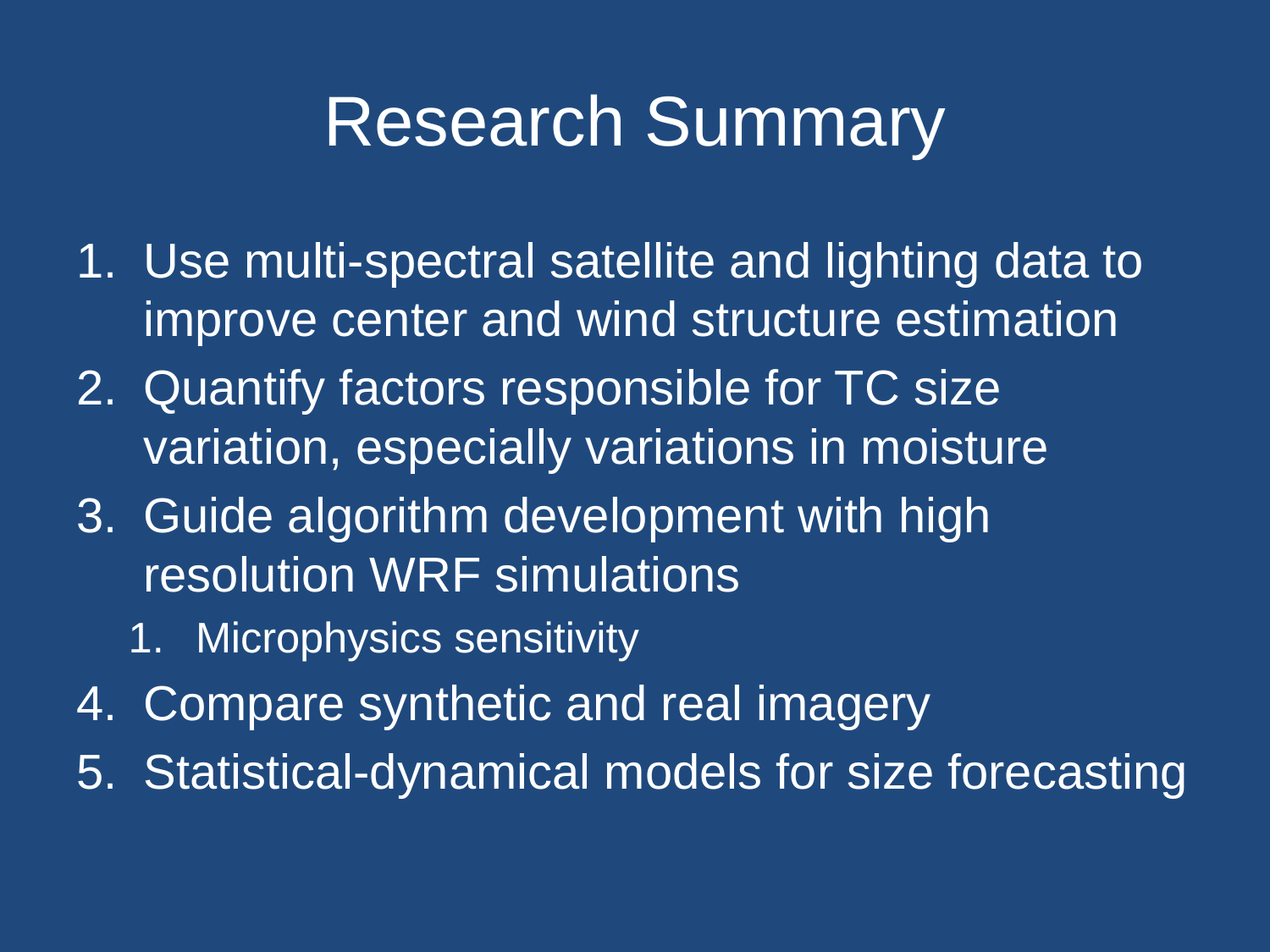

# Research Summary
Use multi-spectral satellite and lighting data to improve center and wind structure estimation
Quantify factors responsible for TC size variation, especially variations in moisture
Guide algorithm development with high resolution WRF simulations
Microphysics sensitivity
Compare synthetic and real imagery
Statistical-dynamical models for size forecasting